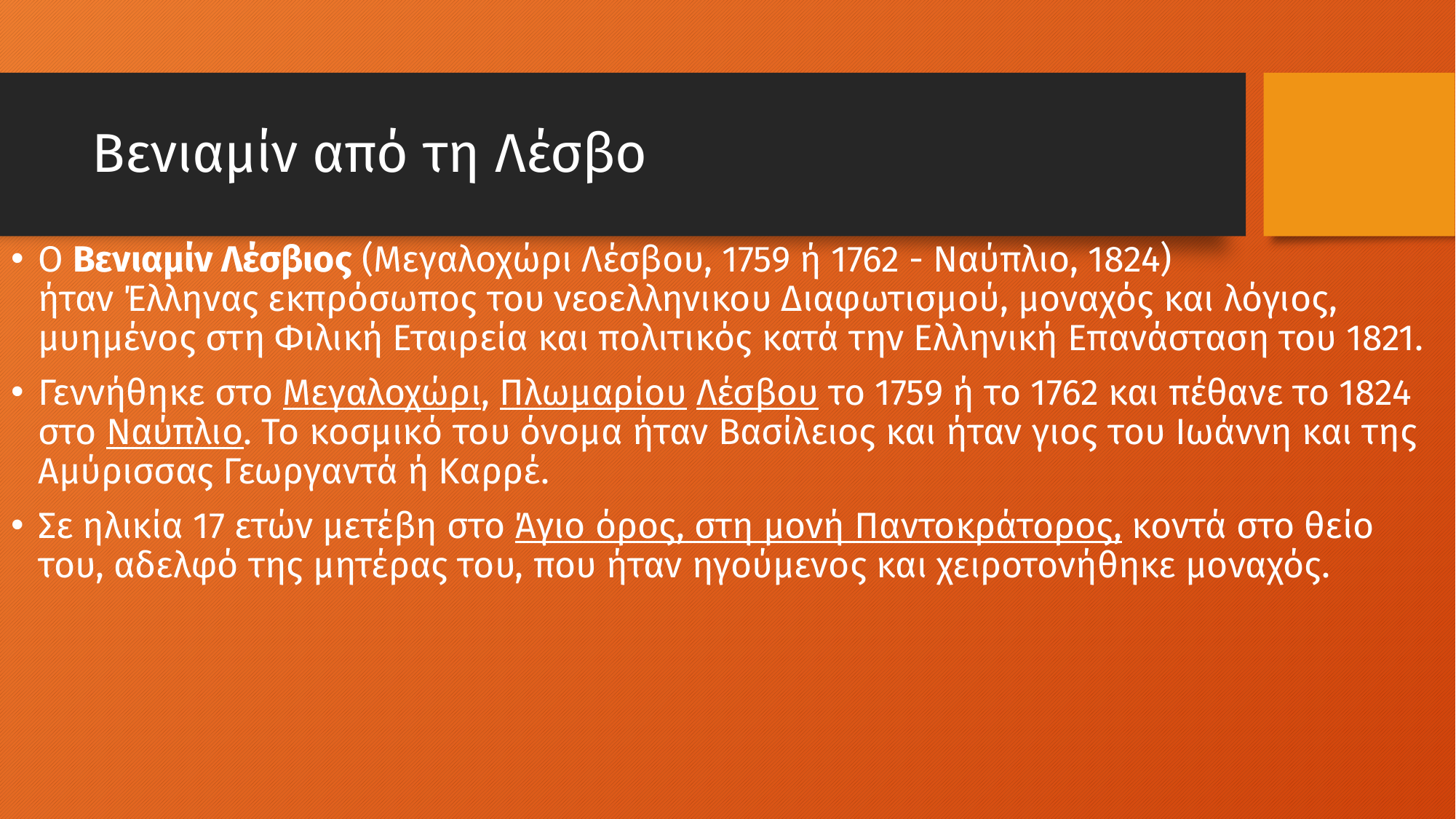

# Βενιαμίν από τη Λέσβο
Ο Βενιαμίν Λέσβιος (Μεγαλοχώρι Λέσβου, 1759 ή 1762 - Ναύπλιο, 1824) ήταν Έλληνας εκπρόσωπος του νεοελληνικου Διαφωτισμού, μοναχός και λόγιος, μυημένος στη Φιλική Εταιρεία και πολιτικός κατά την Ελληνική Επανάσταση του 1821.
Γεννήθηκε στο Μεγαλοχώρι, Πλωμαρίου Λέσβου το 1759 ή το 1762 και πέθανε το 1824 στο Ναύπλιο. Το κοσμικό του όνομα ήταν Βασίλειος και ήταν γιος του Ιωάννη και της Αμύρισσας Γεωργαντά ή Καρρέ.
Σε ηλικία 17 ετών μετέβη στο Άγιο όρος, στη μονή Παντοκράτορος, κοντά στο θείο του, αδελφό της μητέρας του, που ήταν ηγούμενος και χειροτονήθηκε μοναχός.